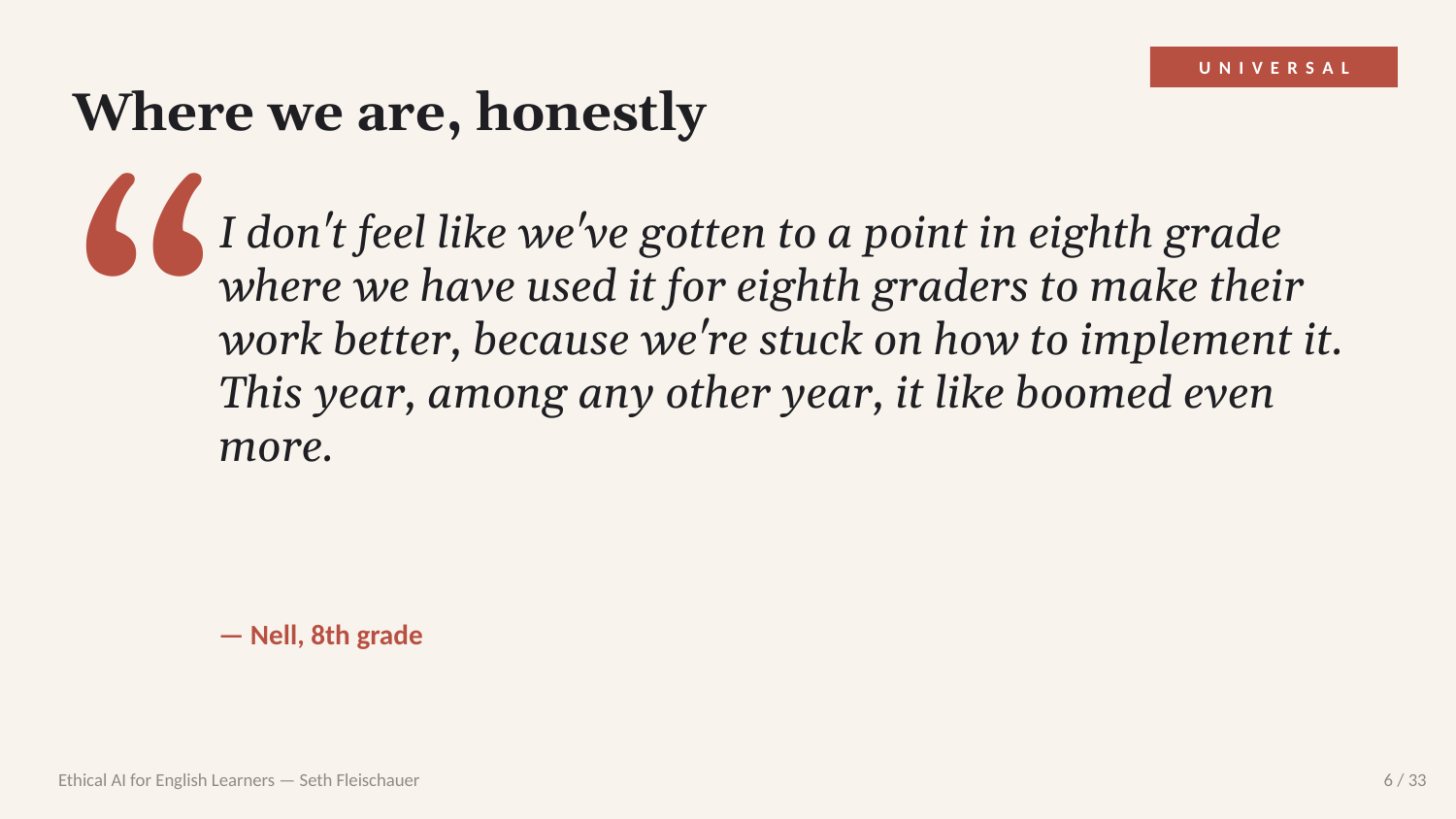

UNIVERSAL
Where we are, honestly
“
I don't feel like we've gotten to a point in eighth grade where we have used it for eighth graders to make their work better, because we're stuck on how to implement it. This year, among any other year, it like boomed even more.
— Nell, 8th grade
Ethical AI for English Learners — Seth Fleischauer
6 / 33